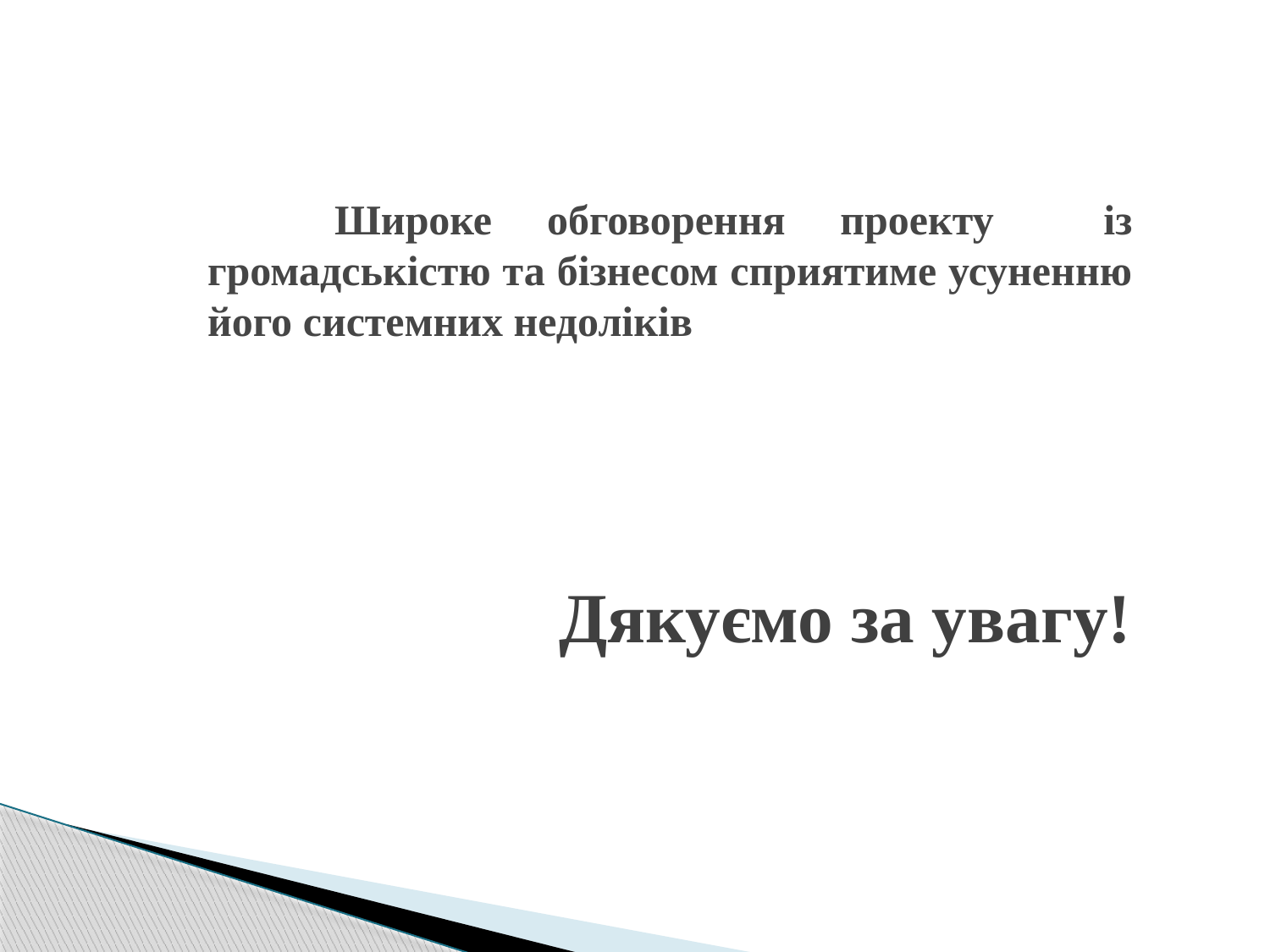

Широке обговорення проекту  із громадськістю та бізнесом сприятиме усуненню його системних недоліків
Дякуємо за увагу!